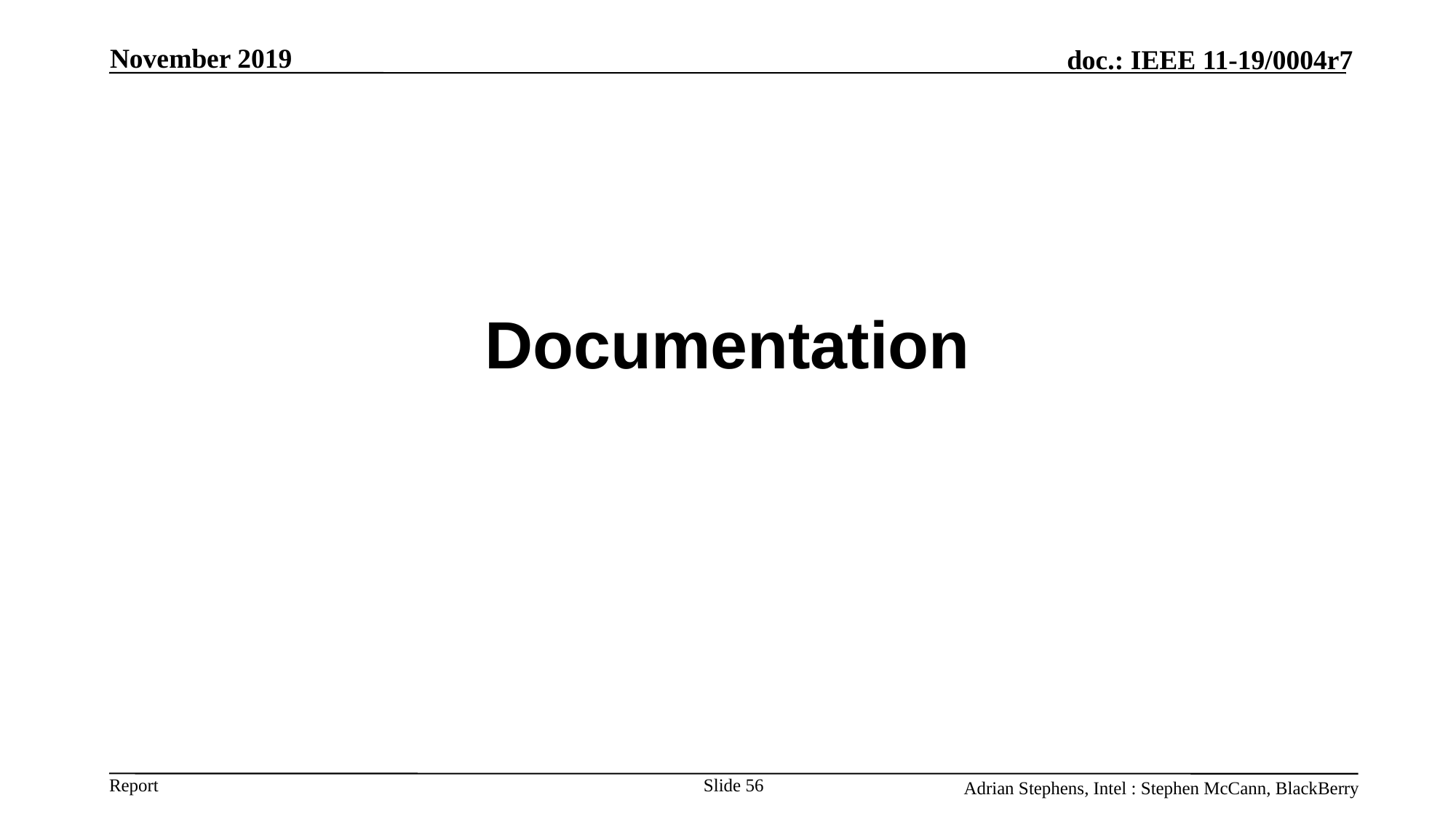

November 2019
Documentation
Slide 56
Adrian Stephens, Intel : Stephen McCann, BlackBerry